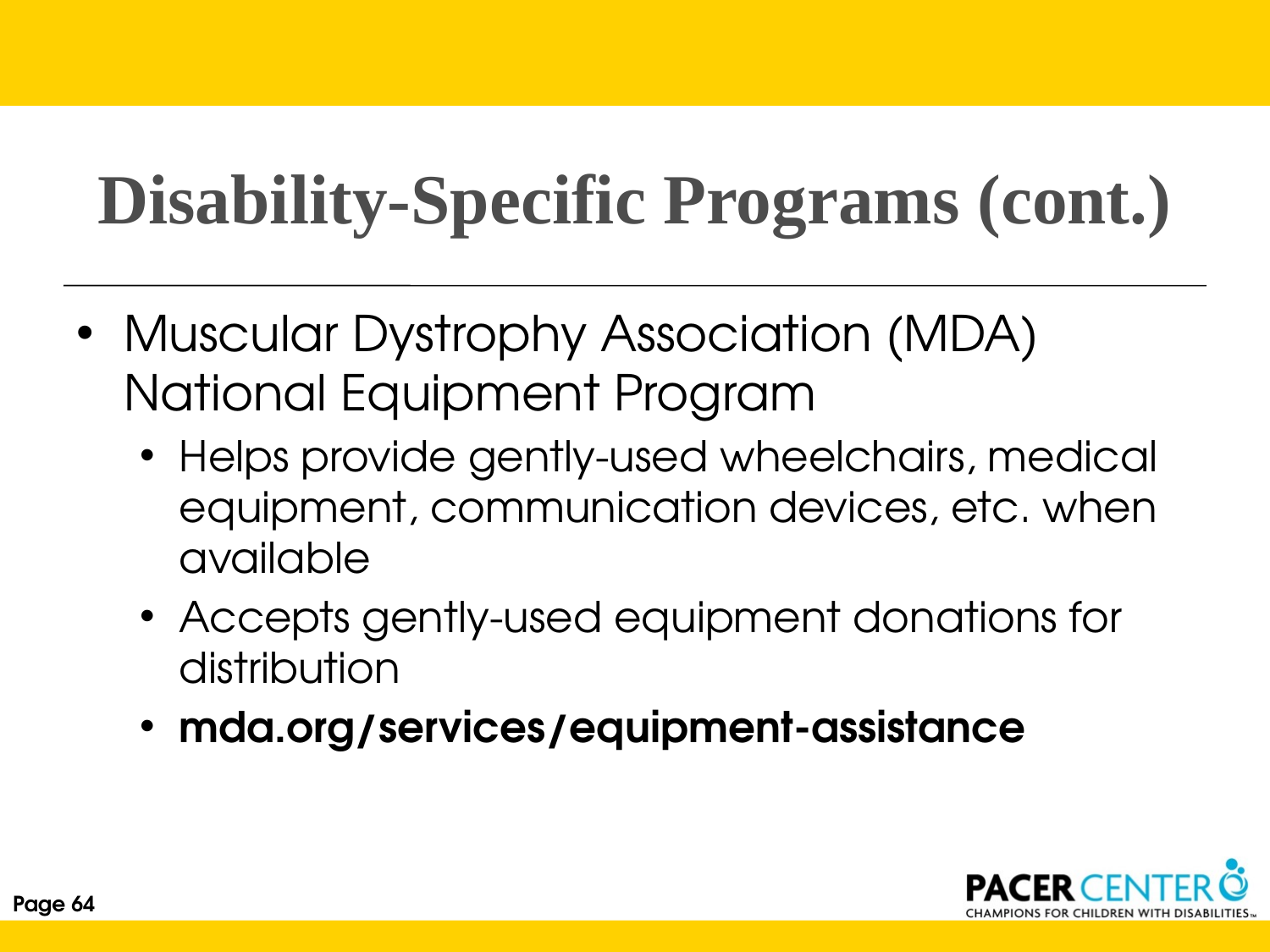

# Disability-Specific Programs (cont.)
Muscular Dystrophy Association (MDA) National Equipment Program
Helps provide gently-used wheelchairs, medical equipment, communication devices, etc. when available
Accepts gently-used equipment donations for distribution
mda.org/services/equipment-assistance

Page 64